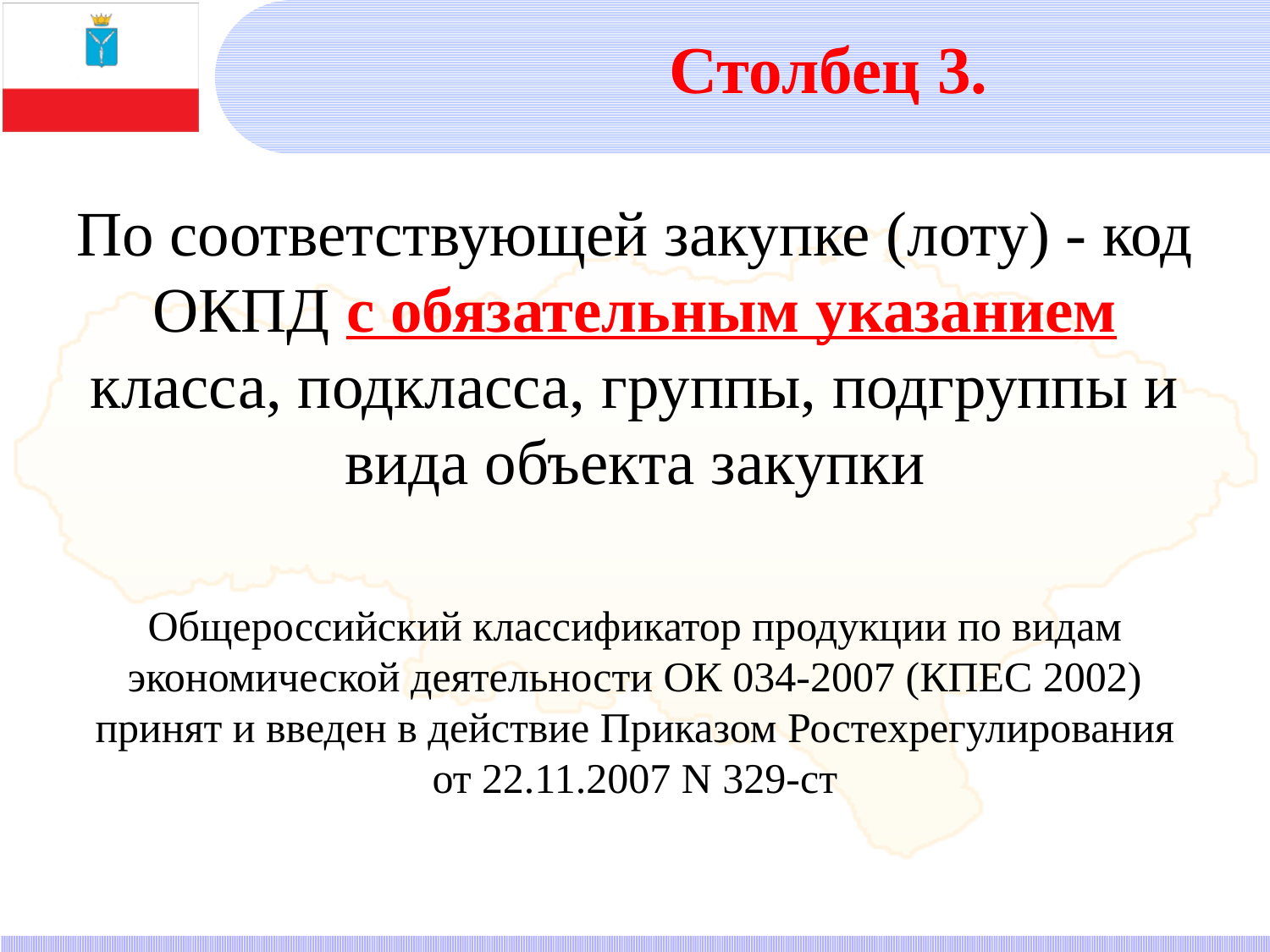

Столбец 3.
По соответствующей закупке (лоту) - код ОКПД с обязательным указанием класса, подкласса, группы, подгруппы и вида объекта закупки

Общероссийский классификатор продукции по видам экономической деятельности ОК 034-2007 (КПЕС 2002) принят и введен в действие Приказом Ростехрегулирования от 22.11.2007 N 329-ст